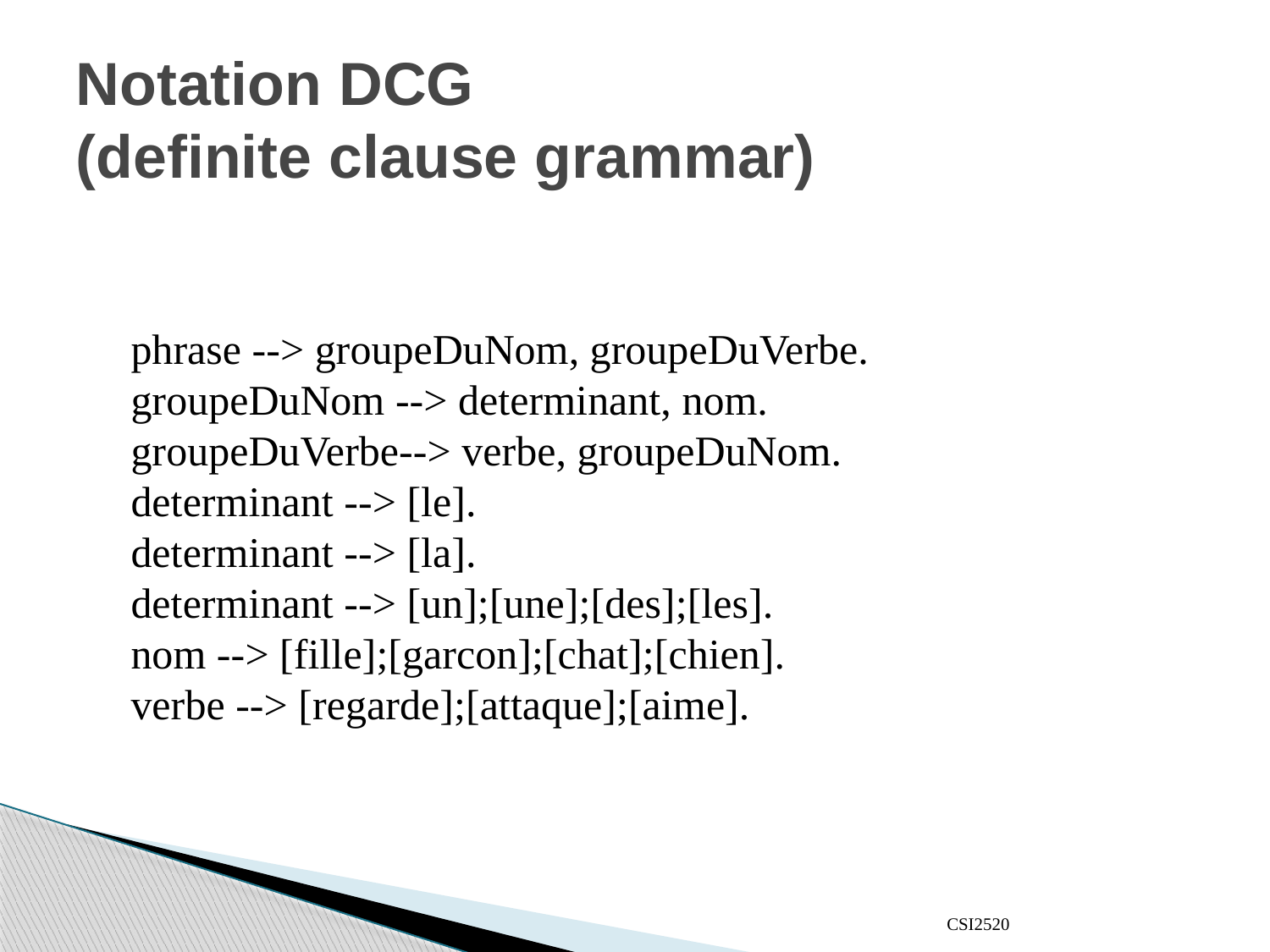

# Notation DCG (definite clause grammar)
phrase --> groupeDuNom, groupeDuVerbe.
groupeDuNom --> determinant, nom.
groupeDuVerbe--> verbe, groupeDuNom.
determinant --> [le].
determinant --> [la].
determinant --> [un];[une];[des];[les].
nom --> [fille];[garcon];[chat];[chien].
verbe --> [regarde];[attaque];[aime].
CSI2520